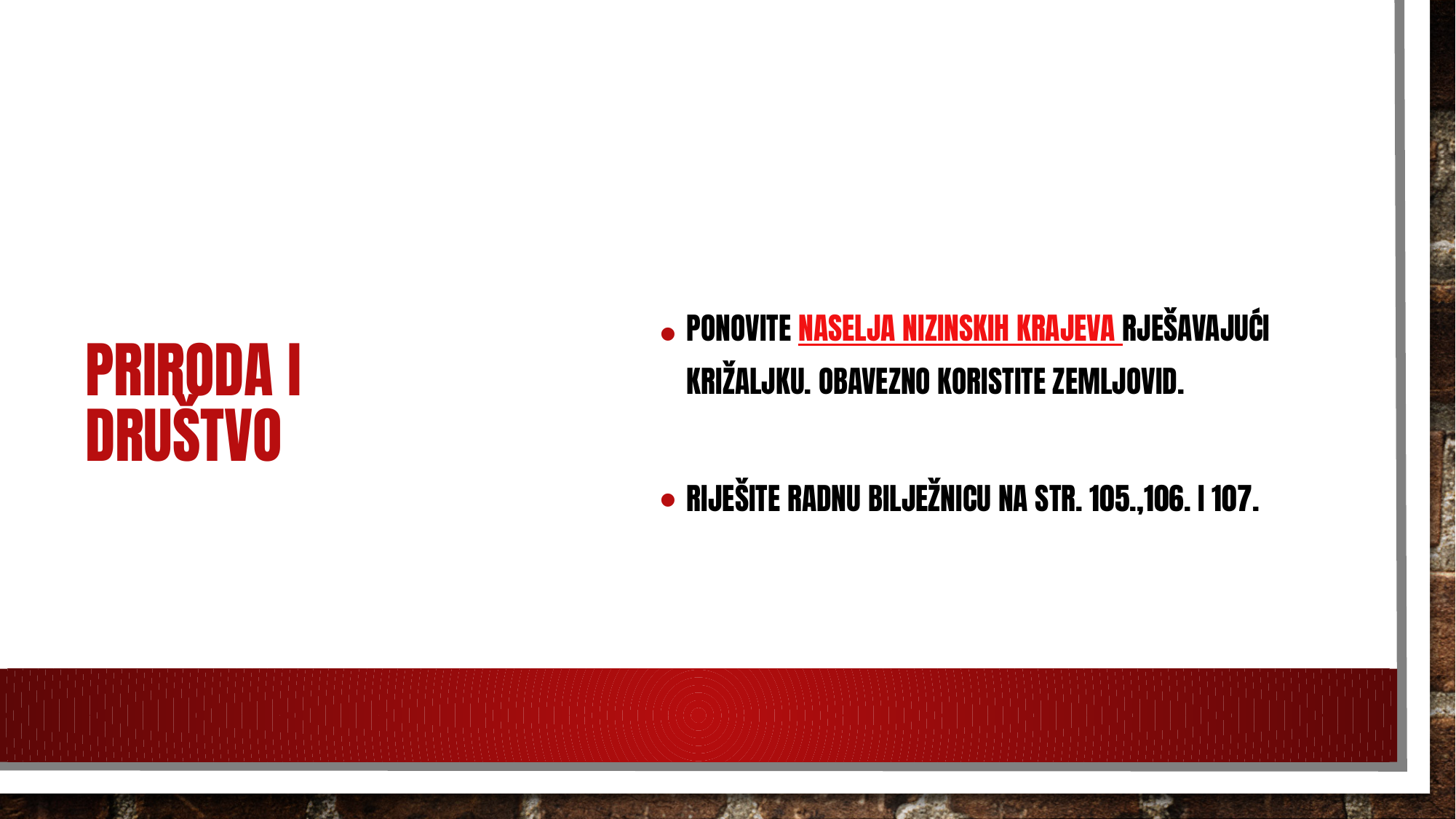

Ponovite NASELJA NIZINSKIH KRAJEVA rješavajući križaljku. Obavezno koristite zemljovid.

Riješite radnu bilježnicu na str. 105.,106. i 107.
# PRIRODA I DRUŠTVO